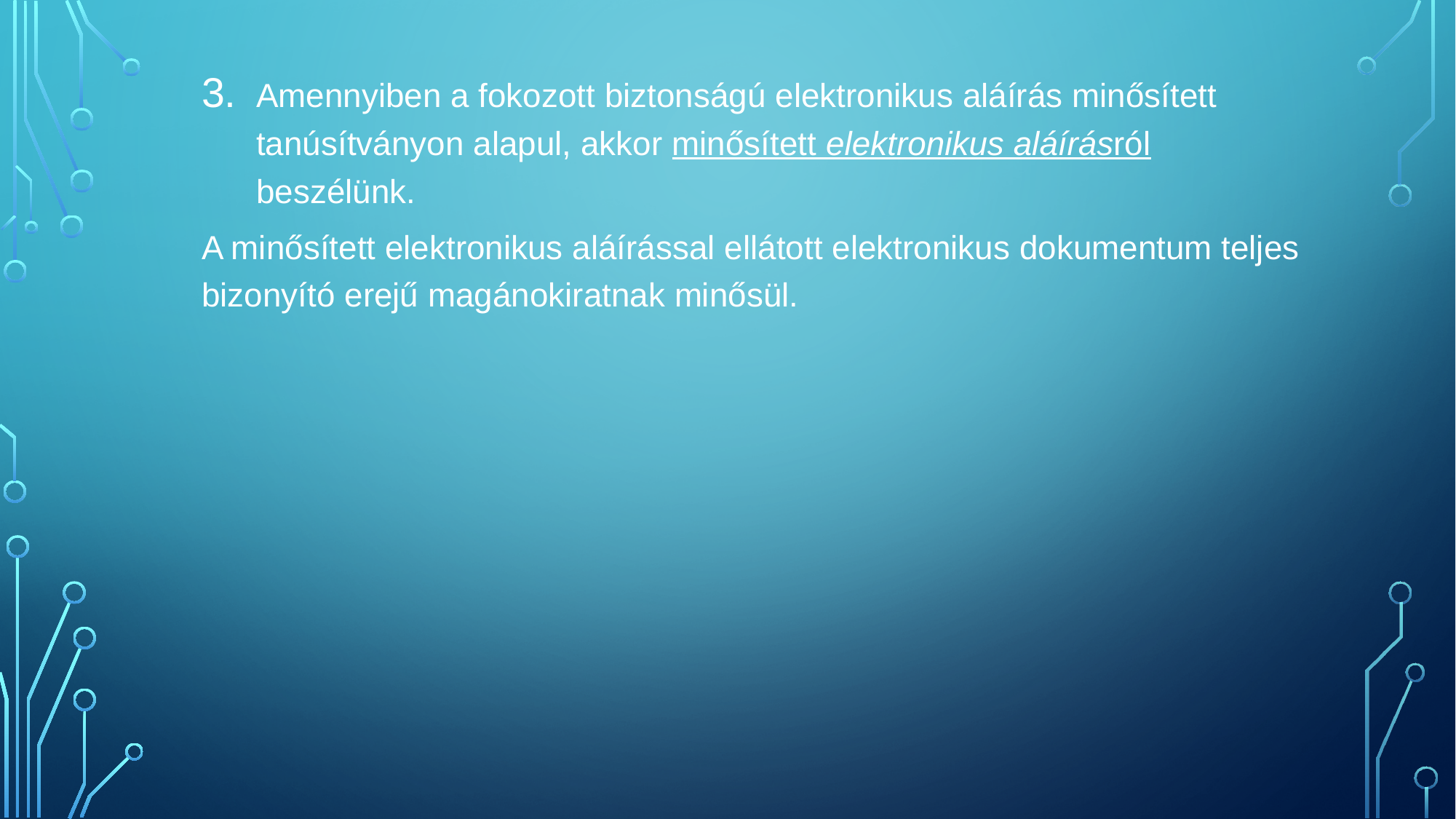

Amennyiben a fokozott biztonságú elektronikus aláírás minősített tanúsítványon alapul, akkor minősített elektronikus aláírásról beszélünk.
A minősített elektronikus aláírással ellátott elektronikus dokumentum teljes bizonyító erejű magánokiratnak minősül.